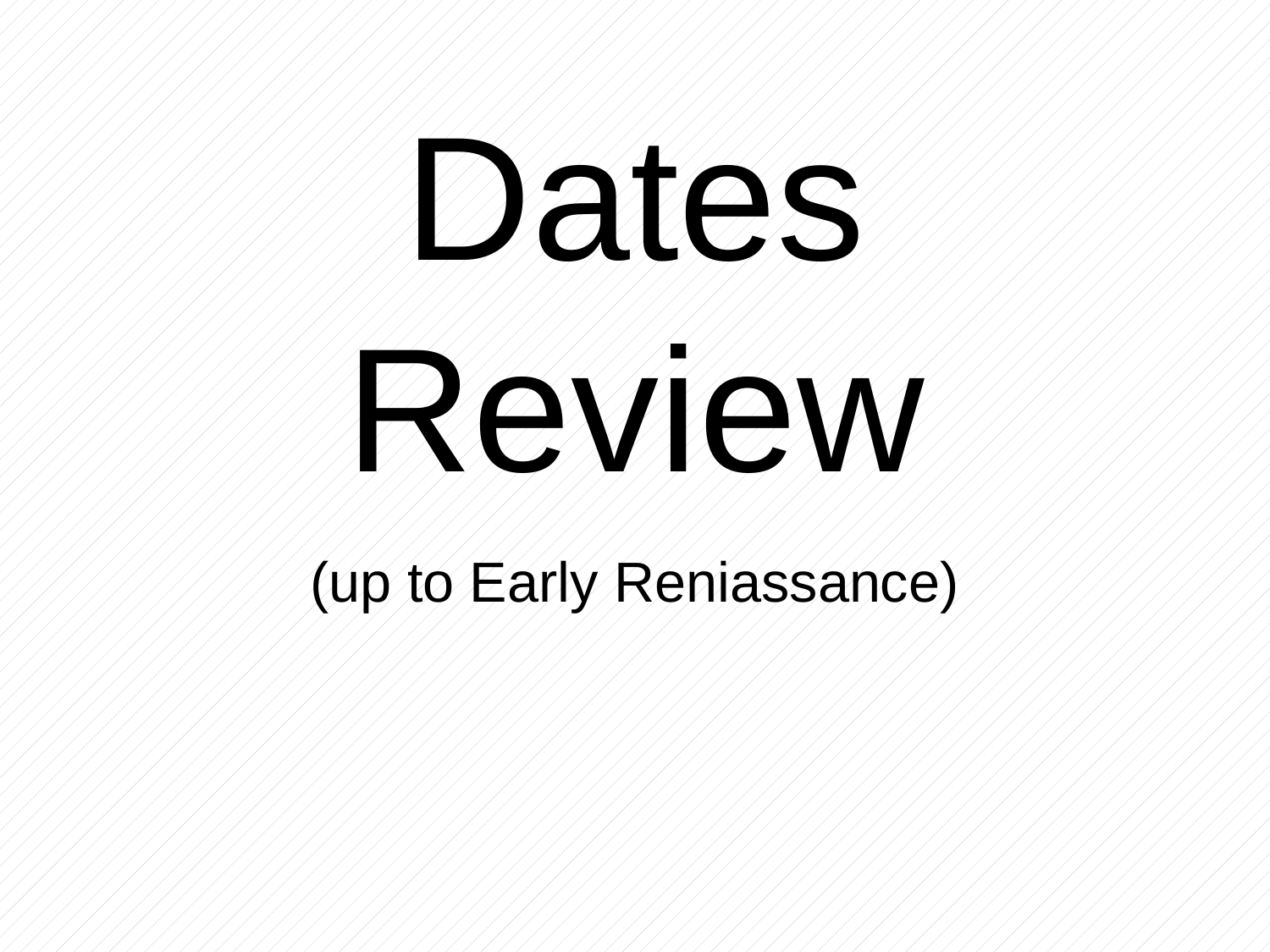

# Dates Review
(up to Early Reniassance)